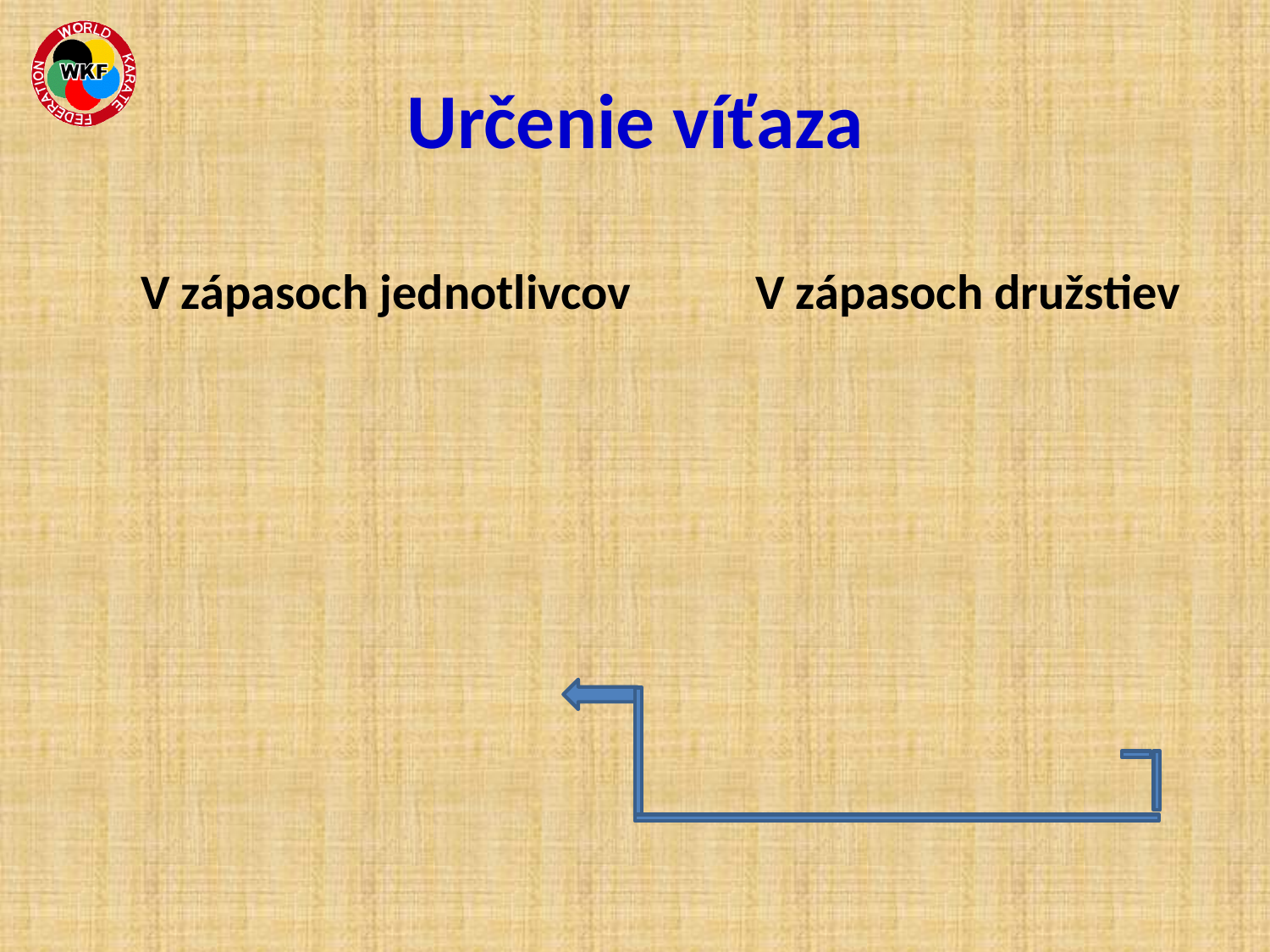

# Určenie víťaza
  V zápasoch jednotlivcov
   V zápasoch družstiev